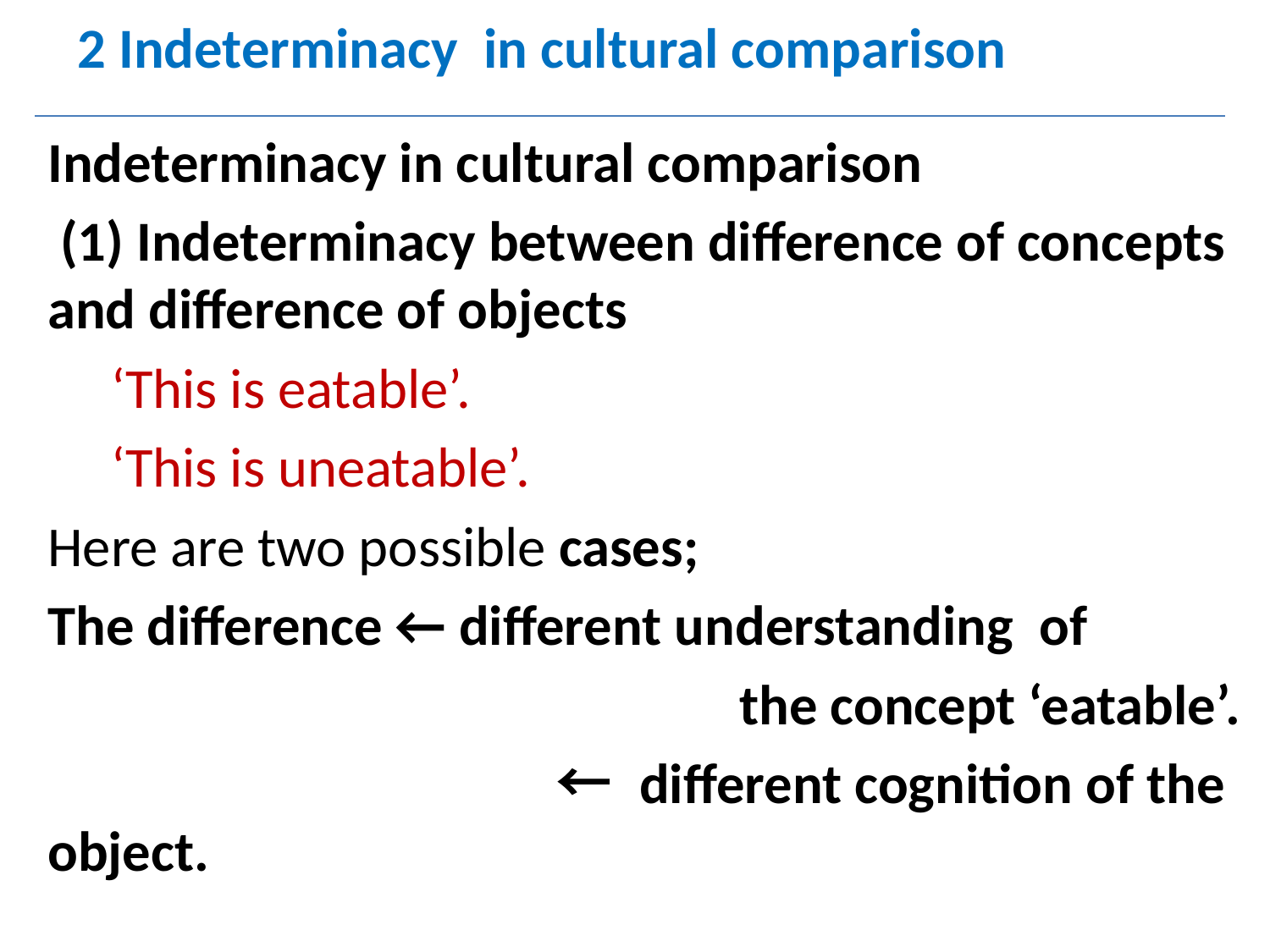

# 2 Indeterminacy  in cultural comparison
Indeterminacy in cultural comparison
 (1) Indeterminacy between difference of concepts and difference of objects
     ‘This is eatable’.
     ‘This is uneatable’.
Here are two possible cases;
The difference ← different understanding  of
　　　　　　　　　　　　the concept ‘eatable’.
　　　　　　　　　← different cognition of the object.